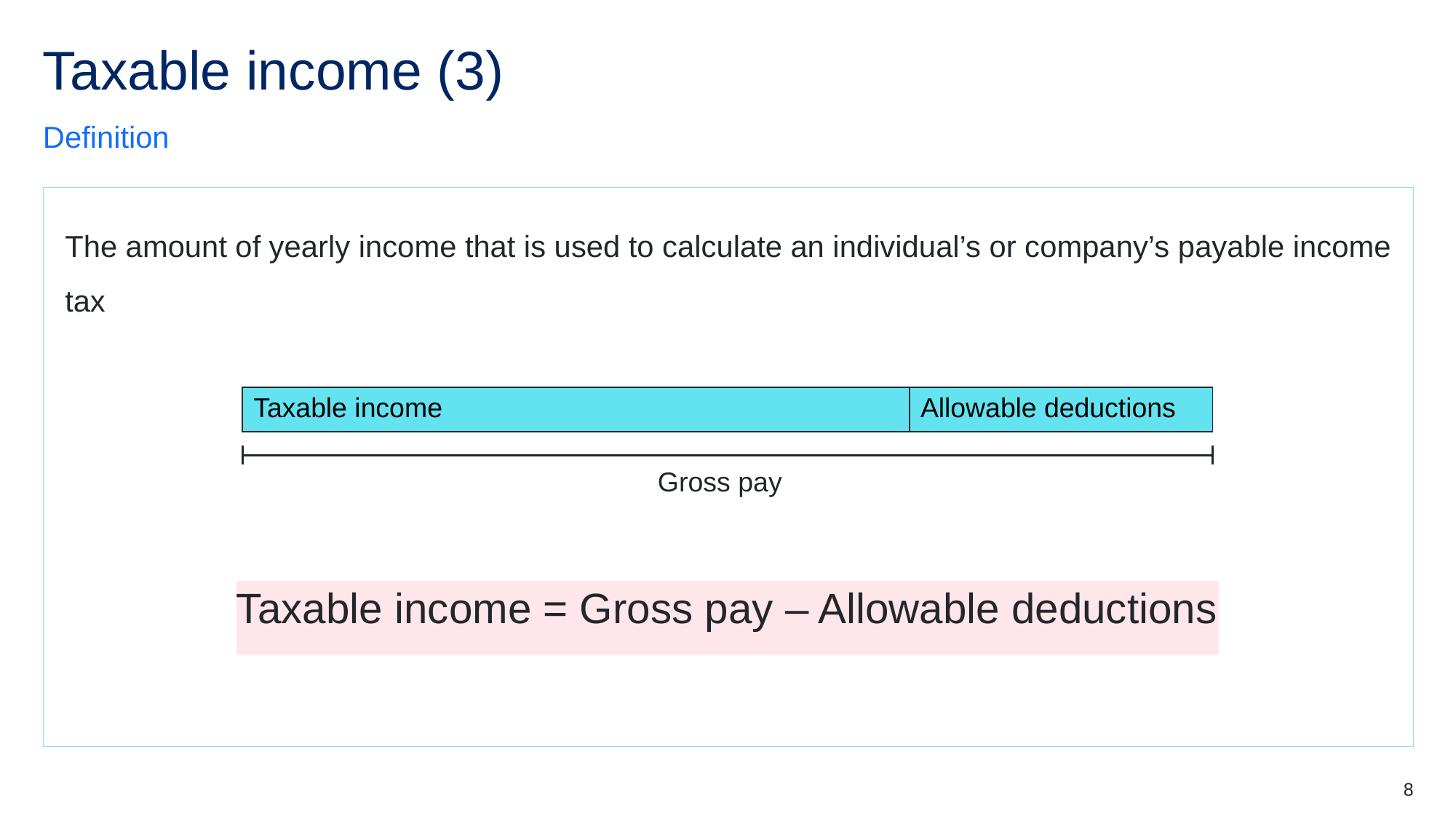

# Taxable income (3)
Definition
The amount of yearly income that is used to calculate an individual’s or company’s payable income tax
| Taxable income | Allowable deductions |
| --- | --- |
Gross pay
Taxable income = Gross pay – Allowable deductions
8